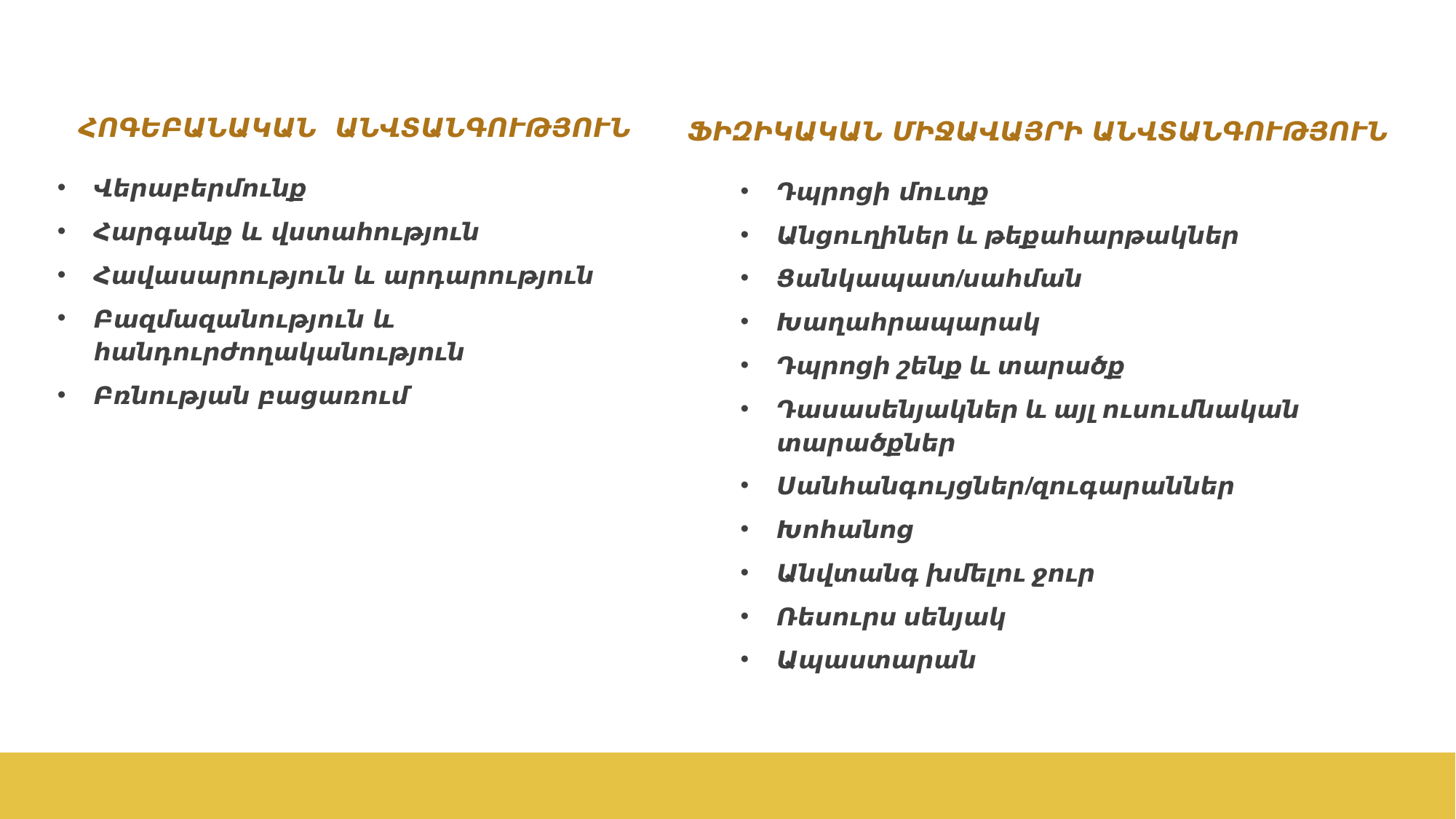

ՀՈԳԵԲԱՆԱԿԱՆ  ԱՆՎՏԱՆԳՈՒԹՅՈՒՆ

Վերաբերմունք
Հարգանք և վստահություն
Հավասարություն և արդարություն
Բազմազանություն և հանդուրժողականություն
Բռնության բացառում
ՖԻԶԻԿԱԿԱՆ ՄԻՋԱՎԱՅՐԻ ԱՆՎՏԱՆԳՈՒԹՅՈՒՆ

Դպրոցի մուտք
Անցուղիներ և թեքահարթակներ
Ցանկապատ/սահման
Խաղահրապարակ
Դպրոցի շենք և տարածք
Դասասենյակներ և այլ ուսումնական տարածքներ
Սանհանգույցներ/զուգարաններ
Խոհանոց
Անվտանգ խմելու ջուր
Ռեսուրս սենյակ
Ապաստարան